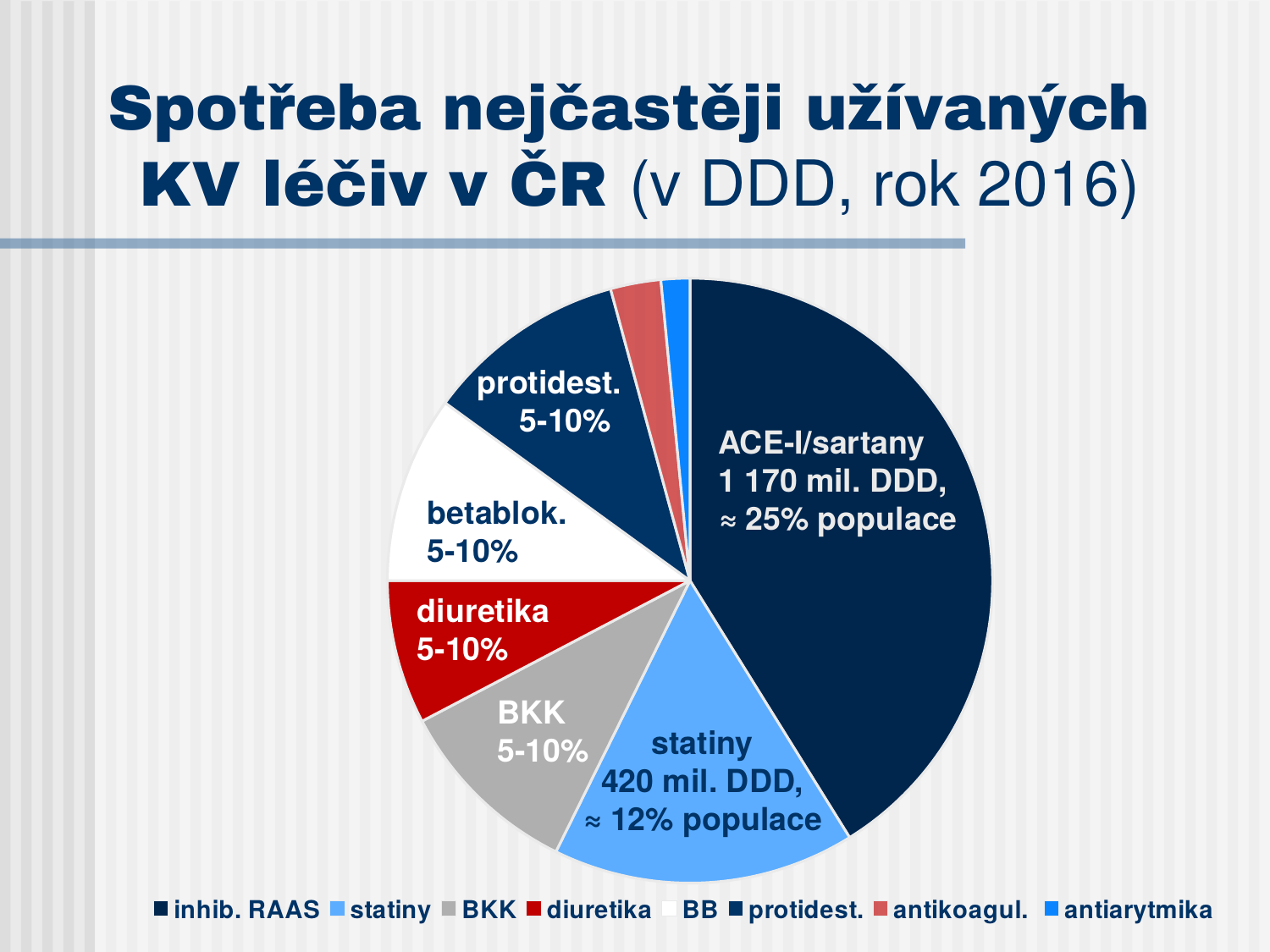

# Spotřeba nejčastěji užívaných KV léčiv v ČR (v DDD, rok 2016)

### Chart

| Category | Prodej |
|---|---|
| inhib. RAAS | 1070.0 |
| statiny | 420.0 |
| BKK | 260.0 |
| diuretika | 200.0 |
| BB | 260.0 |
| protidest. | 280.0 |
| antikoagul.  | 70.0 |
| antiarytmika | 40.0 |
protidest.
5-10%
ACE-I/sartany
1 170 mil. DDD,
≈ 25% populace
betablok.
5-10%
diuretika
5-10%
BKK
5-10%
statiny
420 mil. DDD,
≈ 12% populace